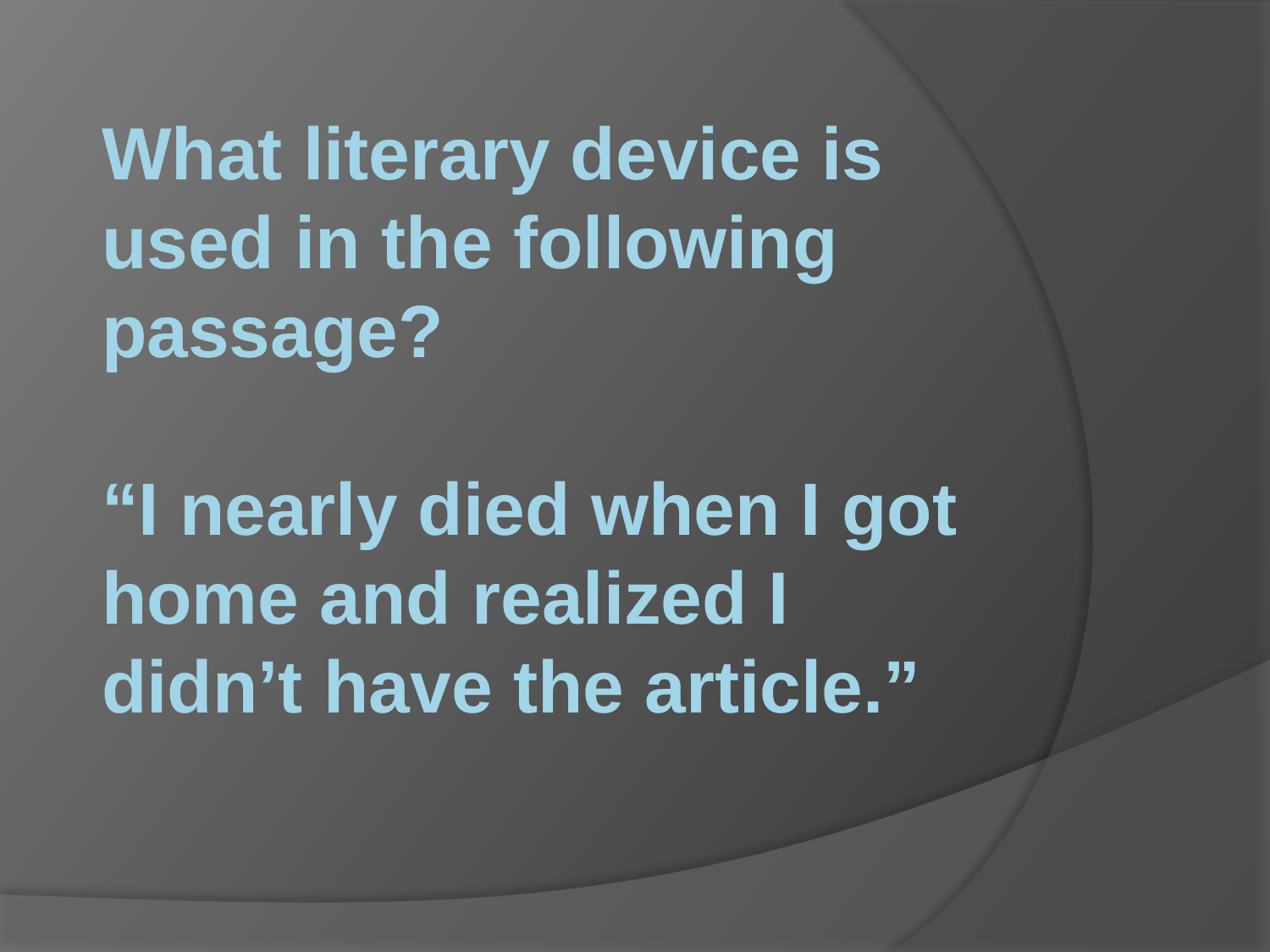

# What literary device is used in the following passage? “I nearly died when I got home and realized I didn’t have the article.”